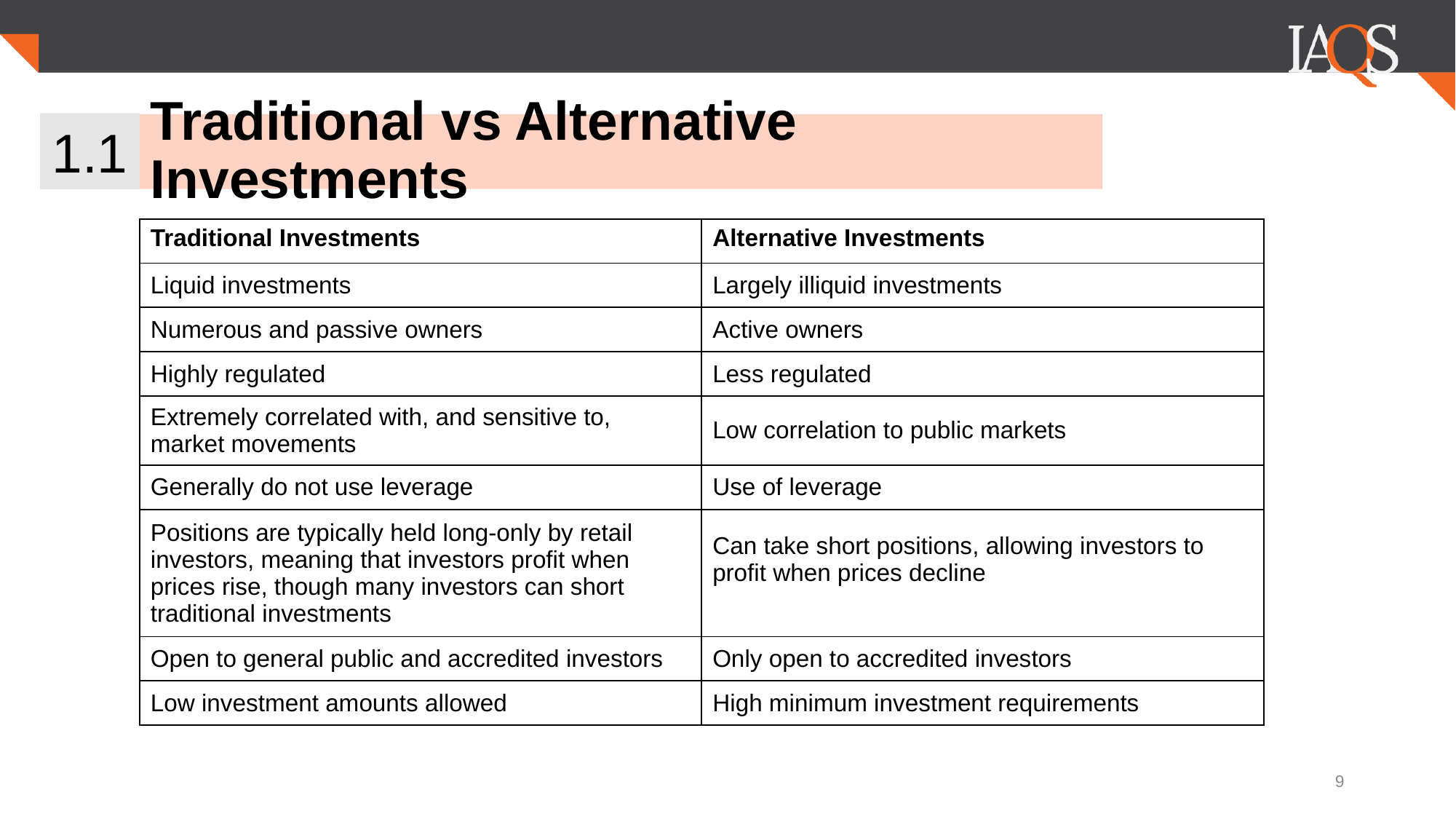

1.1
# Traditional vs Alternative Investments
| Traditional Investments | Alternative Investments |
| --- | --- |
| Liquid investments | Largely illiquid investments |
| Numerous and passive owners | Active owners |
| Highly regulated | Less regulated |
| Extremely correlated with, and sensitive to, market movements | Low correlation to public markets |
| Generally do not use leverage | Use of leverage |
| Positions are typically held long-only by retail investors, meaning that investors profit when prices rise, though many investors can short traditional investments | Can take short positions, allowing investors to profit when prices decline |
| Open to general public and accredited investors | Only open to accredited investors |
| Low investment amounts allowed | High minimum investment requirements |
9